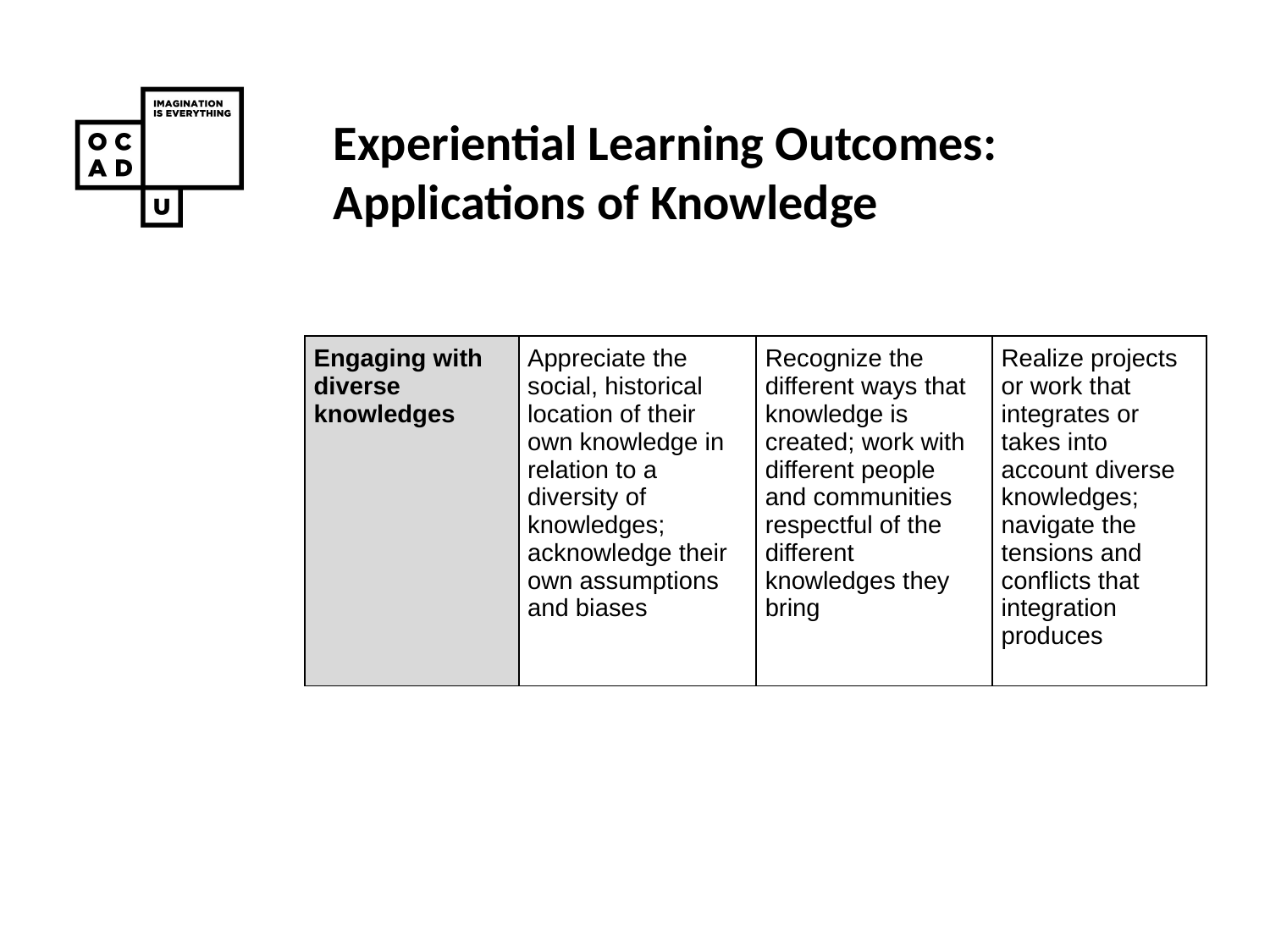

# Experiential Learning Outcomes: Applications of Knowledge
| Engaging with diverse knowledges | Appreciate the social, historical location of their own knowledge in relation to a diversity of knowledges; acknowledge their own assumptions and biases | Recognize the different ways that knowledge is created; work with different people and communities respectful of the different knowledges they bring | Realize projects or work that integrates or takes into account diverse knowledges; navigate the tensions and conflicts that integration produces |
| --- | --- | --- | --- |